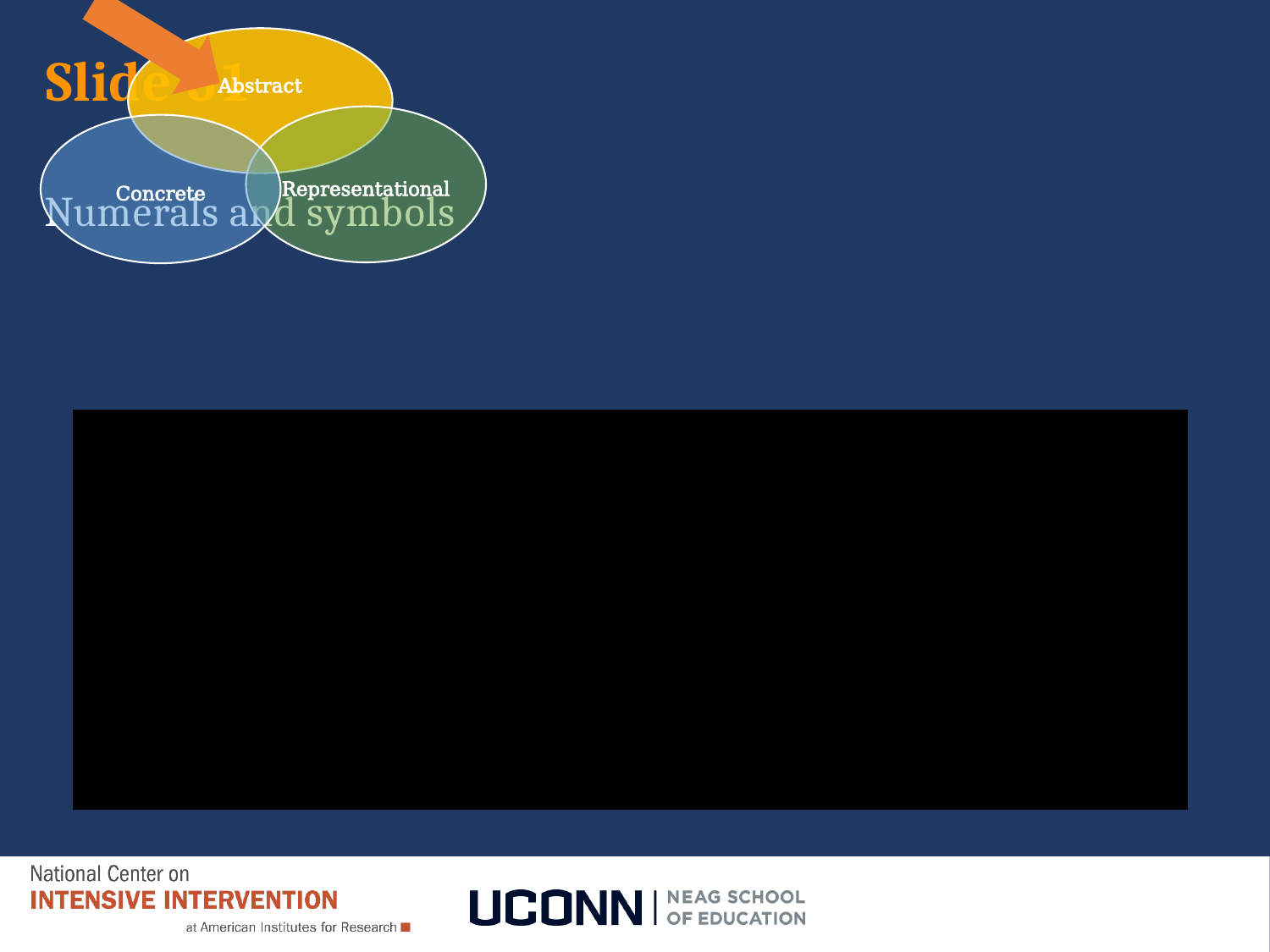

Abstract
Representational
Concrete
# Slide 61
Numerals and symbols